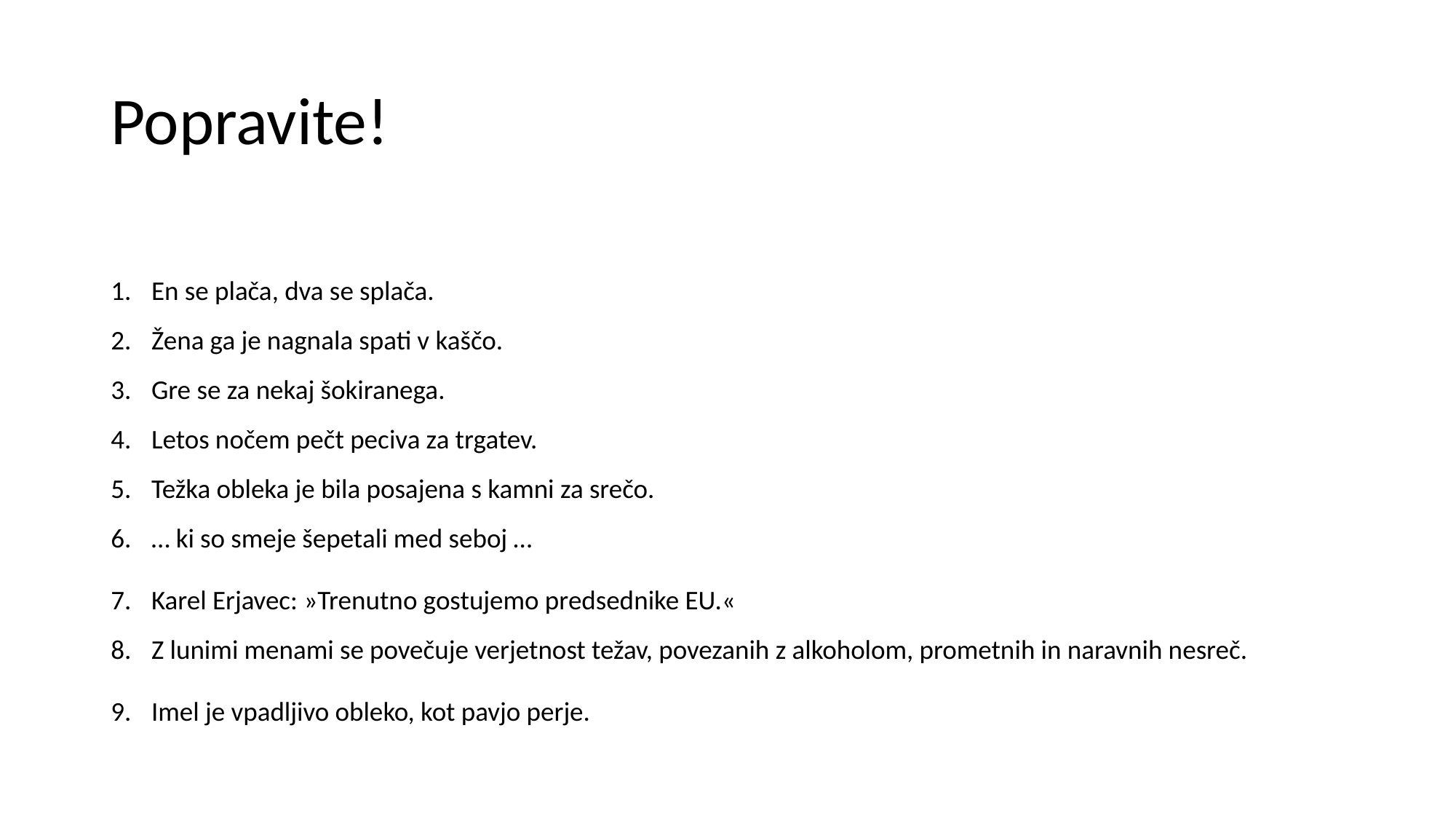

# Popravite!

En se plača, dva se splača.
Žena ga je nagnala spati v kaščo.
Gre se za nekaj šokiranega.
Letos nočem pečt peciva za trgatev.
Težka obleka je bila posajena s kamni za srečo.
… ki so smeje šepetali med seboj …
Karel Erjavec: »Trenutno gostujemo predsednike EU.«
Z lunimi menami se povečuje verjetnost težav, povezanih z alkoholom, prometnih in naravnih nesreč.
Imel je vpadljivo obleko, kot pavjo perje.